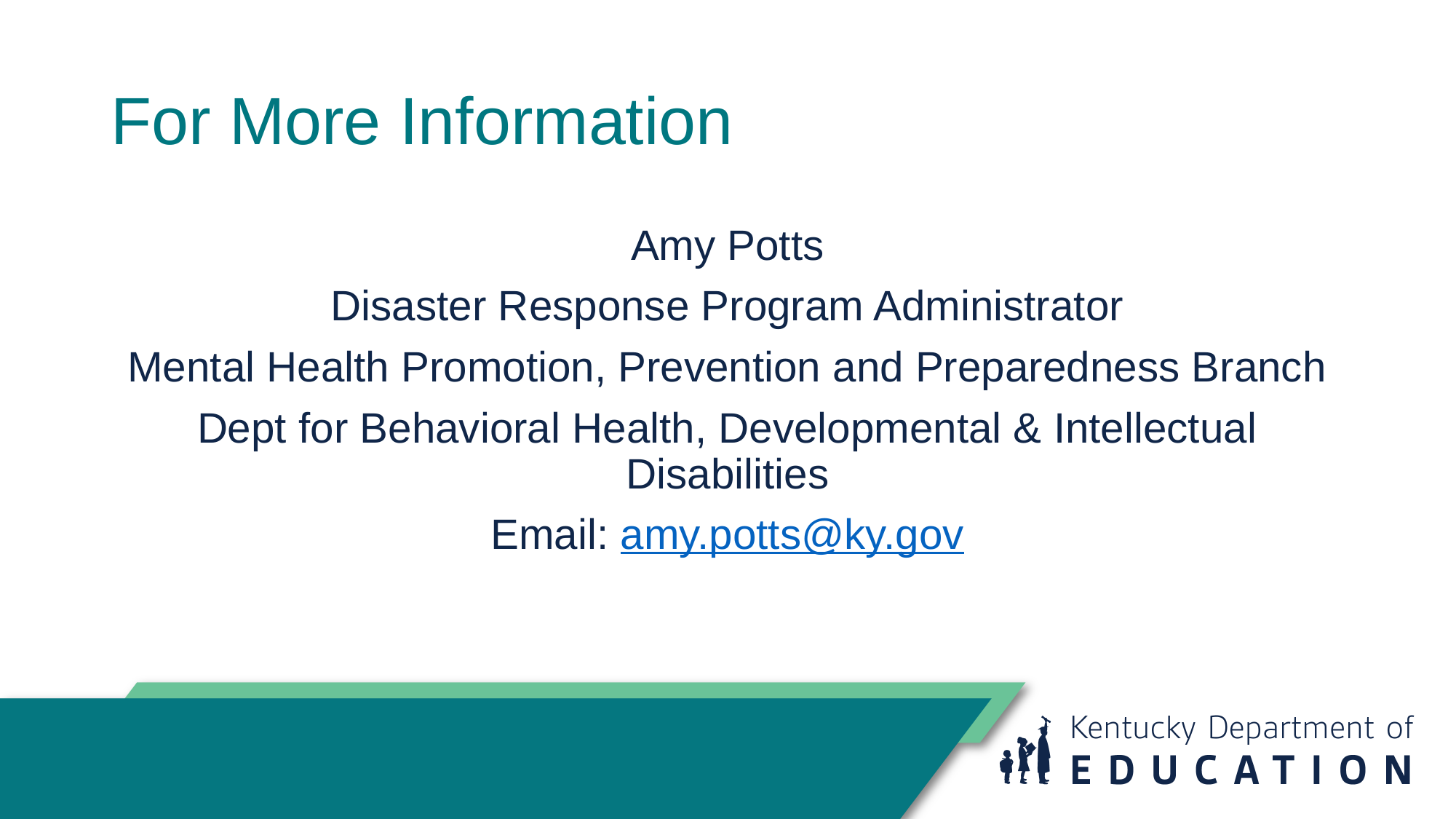

# For More Information
Amy Potts
Disaster Response Program Administrator
Mental Health Promotion, Prevention and Preparedness Branch
Dept for Behavioral Health, Developmental & Intellectual Disabilities
Email: amy.potts@ky.gov